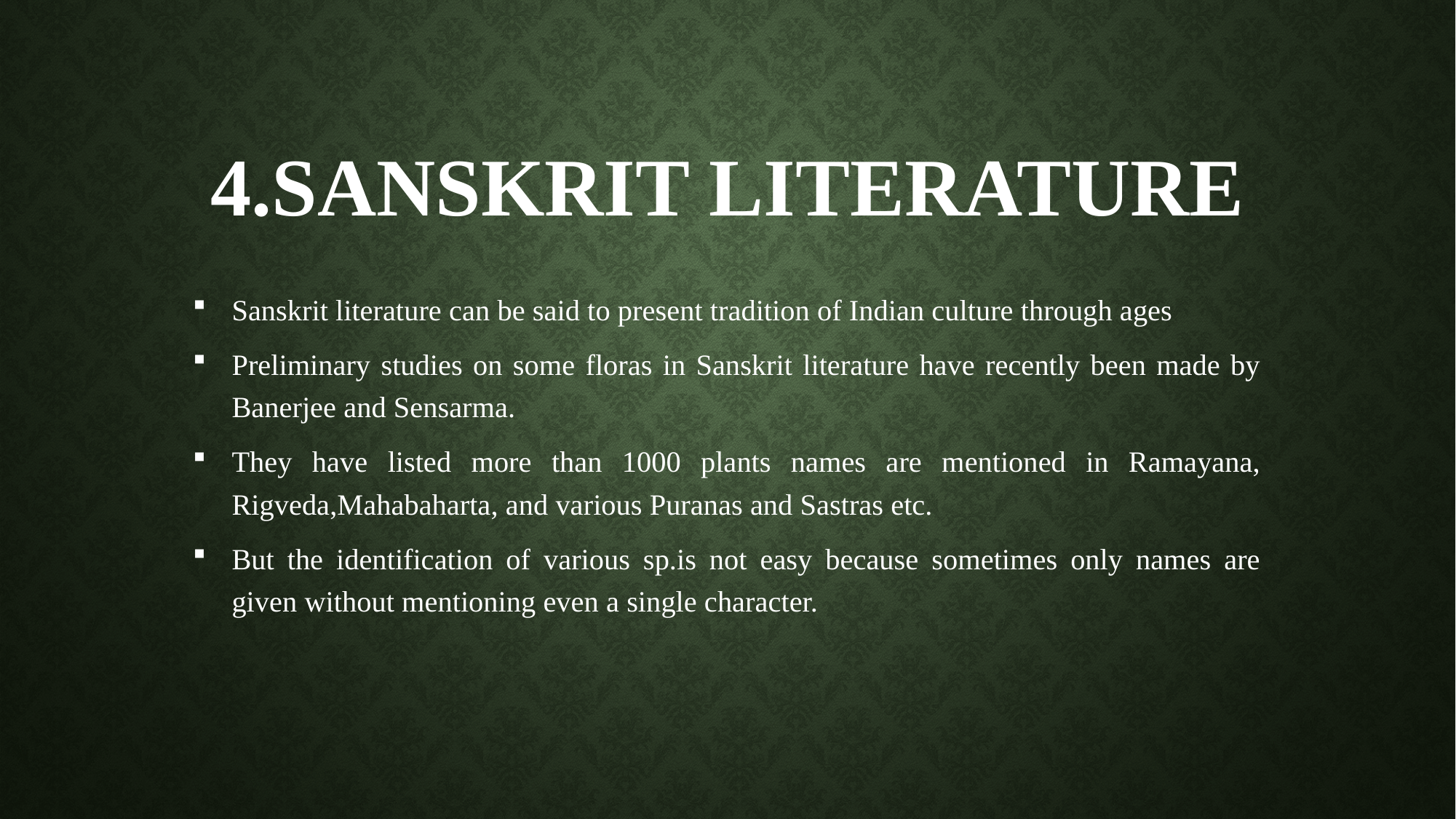

# 4.Sanskrit literature
Sanskrit literature can be said to present tradition of Indian culture through ages
Preliminary studies on some floras in Sanskrit literature have recently been made by Banerjee and Sensarma.
They have listed more than 1000 plants names are mentioned in Ramayana, Rigveda,Mahabaharta, and various Puranas and Sastras etc.
But the identification of various sp.is not easy because sometimes only names are given without mentioning even a single character.